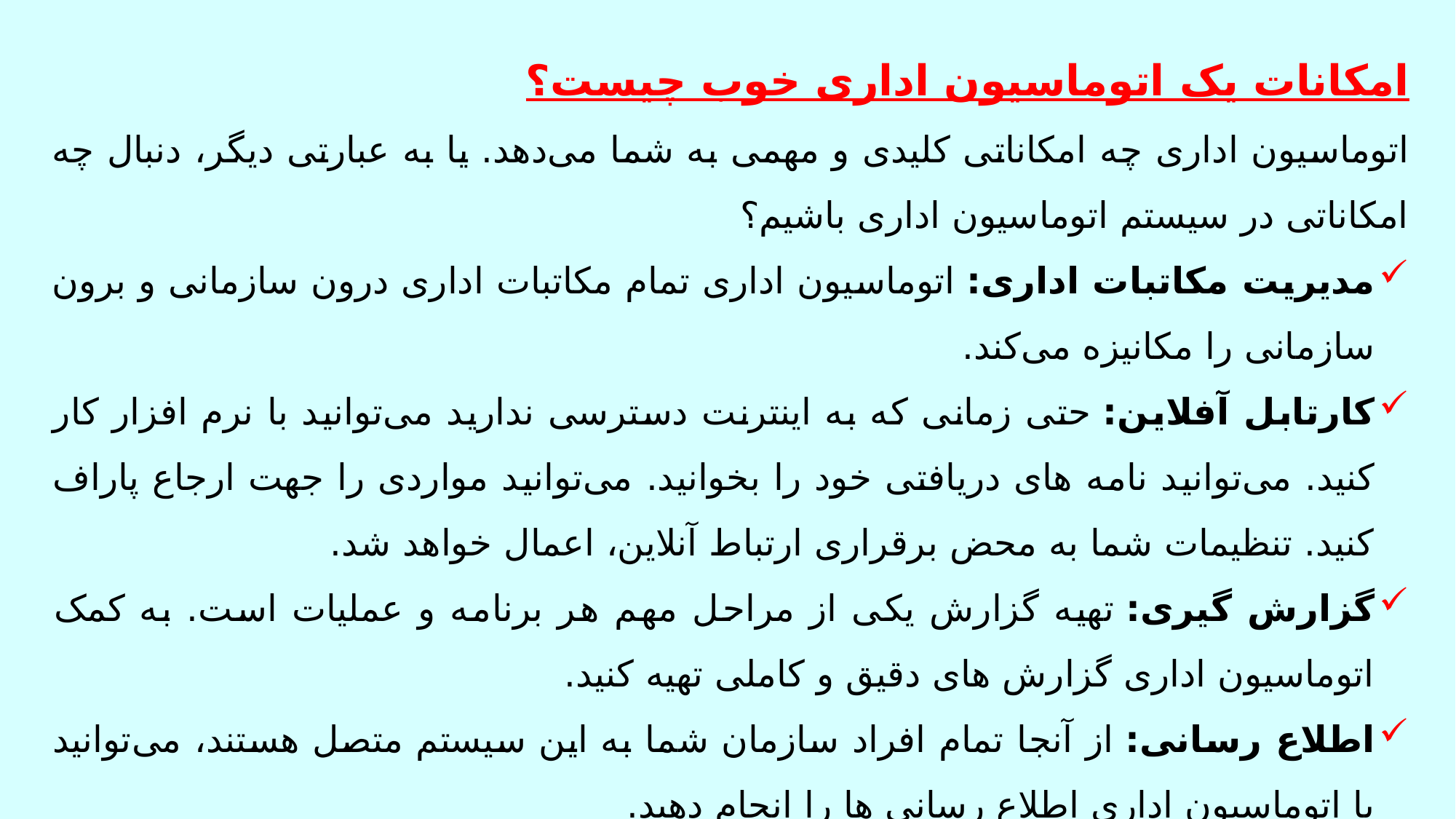

امکانات یک اتوماسیون اداری خوب چیست؟
اتوماسیون اداری چه امکاناتی کلیدی و مهمی به شما می‌دهد. یا به عبارتی دیگر، دنبال چه امکاناتی در سیستم اتوماسیون اداری باشیم؟
مدیریت مکاتبات اداری: اتوماسیون اداری تمام مکاتبات اداری درون سازمانی و برون سازمانی را مکانیزه می‌کند.
کارتابل آفلاین: حتی زمانی که به اینترنت دسترسی ندارید می‌توانید با نرم افزار کار کنید. می‌توانید نامه های دریافتی خود را بخوانید. می‌توانید مواردی را جهت ارجاع پاراف کنید. تنظیمات شما به محض برقراری ارتباط آنلاین، اعمال خواهد شد.
گزارش گیری: تهیه گزارش یکی از مراحل مهم هر برنامه و عملیات است. به کمک اتوماسیون اداری گزارش های دقیق و کاملی تهیه کنید.
اطلاع رسانی: از آنجا تمام افراد سازمان شما به این سیستم متصل هستند، می‌توانید با اتوماسیون اداری اطلاع رسانی ها را انجام دهید.